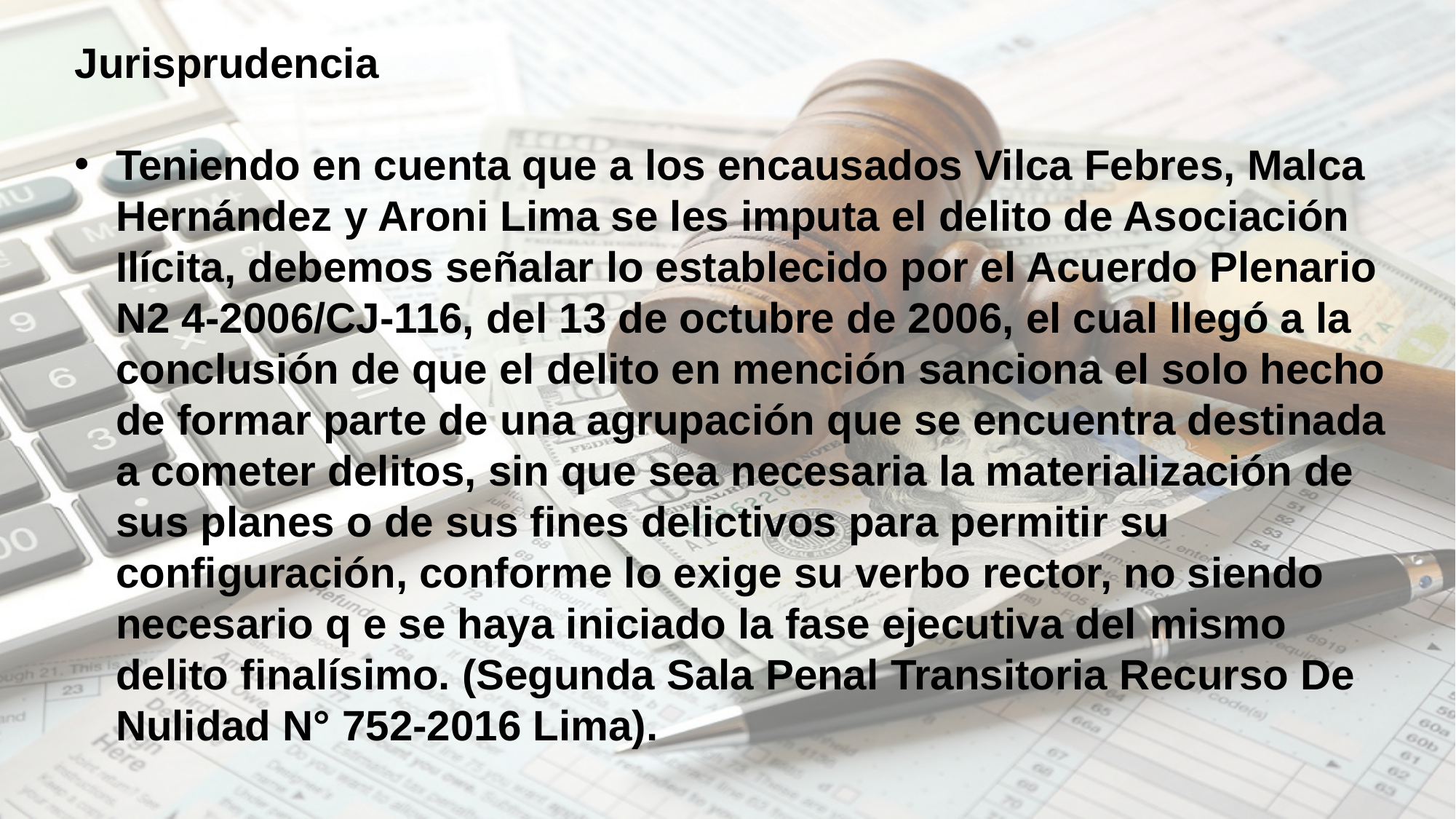

Jurisprudencia

Teniendo en cuenta que a los encausados Vilca Febres, Malca Hernández y Aroni Lima se les imputa el delito de Asociación Ilícita, debemos señalar lo establecido por el Acuerdo Plenario N2 4-2006/CJ-116, del 13 de octubre de 2006, el cual llegó a la conclusión de que el delito en mención sanciona el solo hecho de formar parte de una agrupación que se encuentra destinada a cometer delitos, sin que sea necesaria la materialización de sus planes o de sus fines delictivos para permitir su configuración, conforme lo exige su verbo rector, no siendo necesario q e se haya iniciado la fase ejecutiva del mismo delito finalísimo. (Segunda Sala Penal Transitoria Recurso De Nulidad N° 752-2016 Lima).